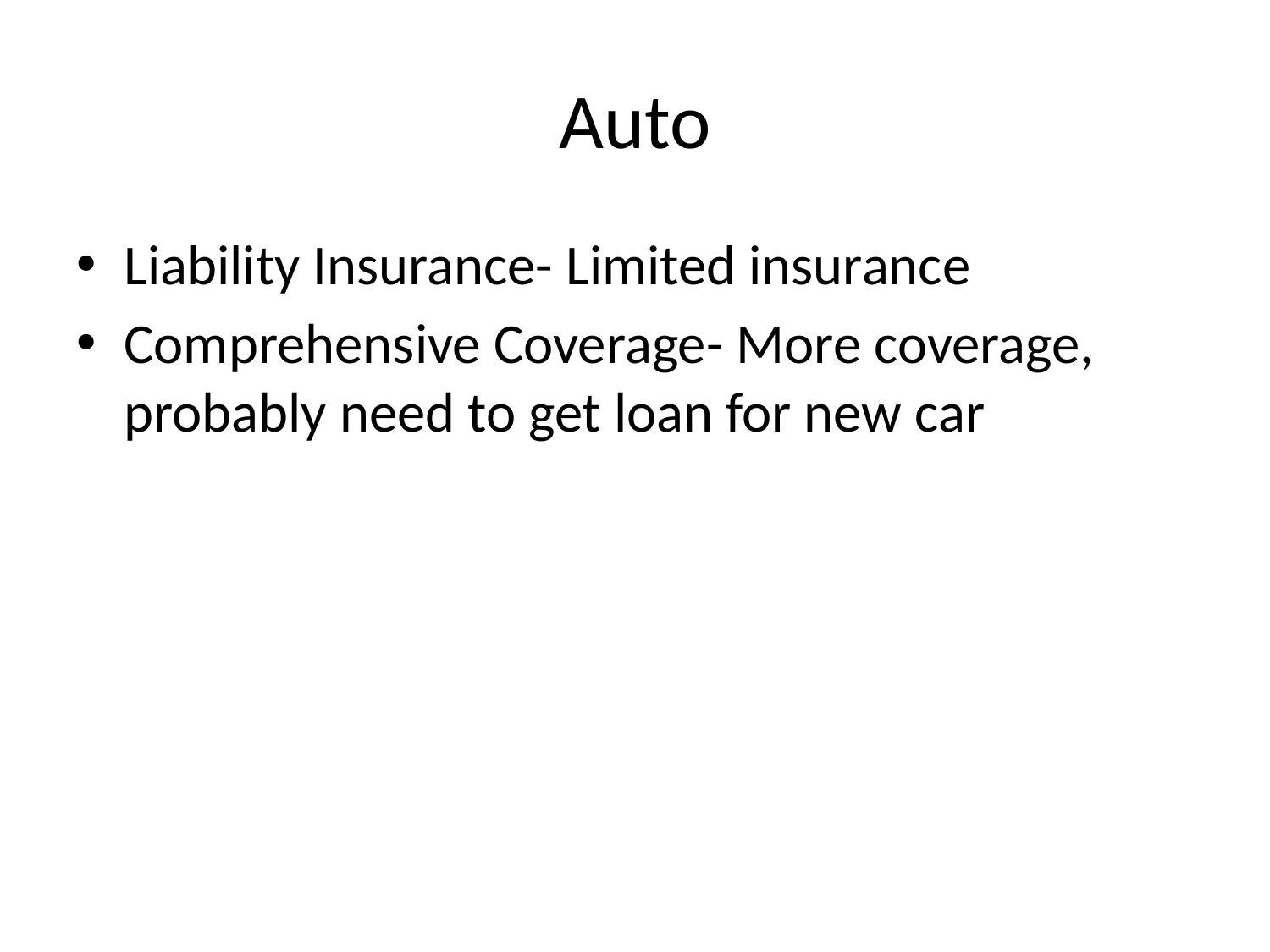

Auto
Liability Insurance- Limited insurance
Comprehensive Coverage- More coverage, probably need to get loan for new car